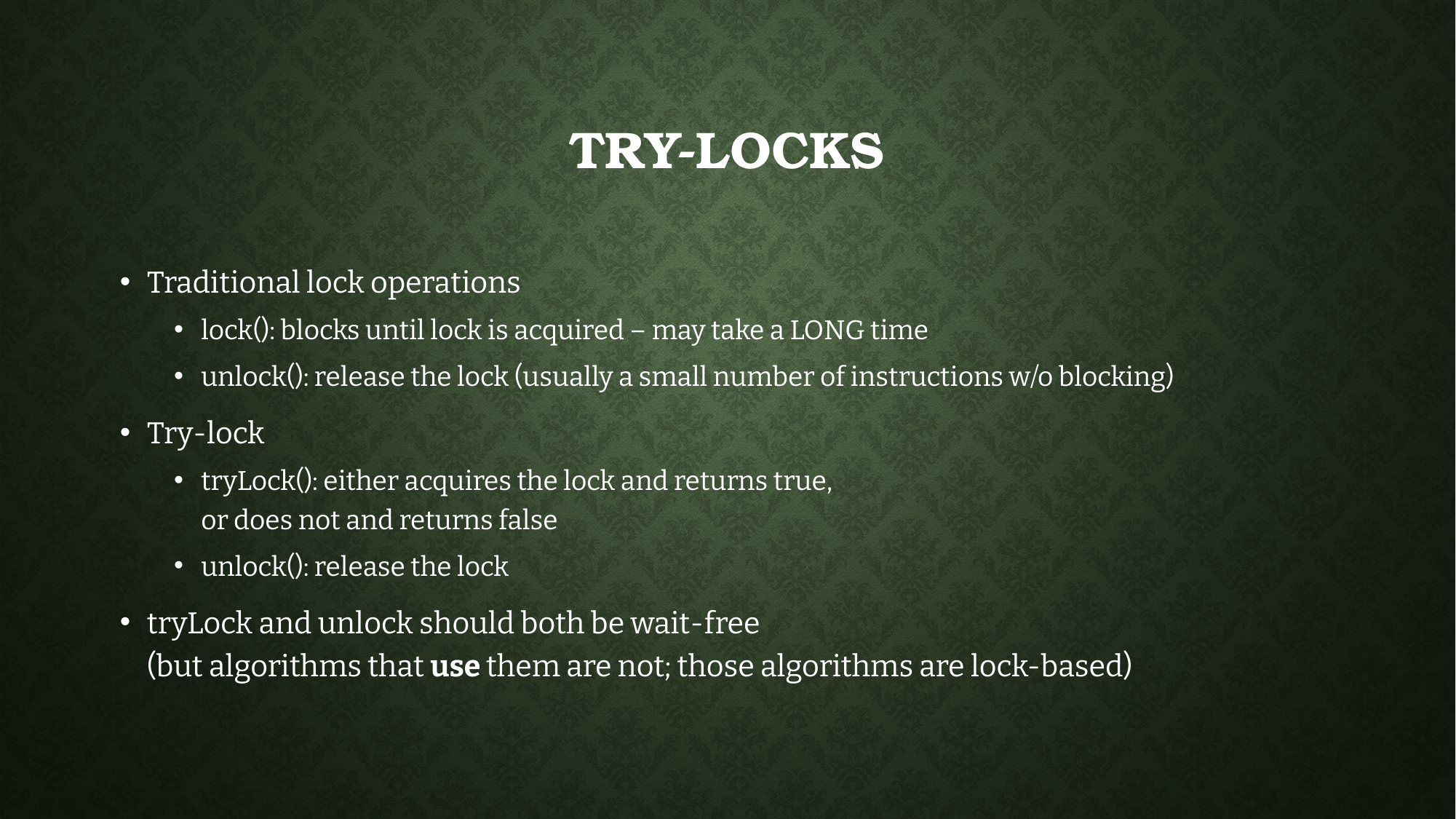

# Try-locks
Traditional lock operations
lock(): blocks until lock is acquired – may take a LONG time
unlock(): release the lock (usually a small number of instructions w/o blocking)
Try-lock
tryLock(): either acquires the lock and returns true,
or does not and returns false
unlock(): release the lock
tryLock and unlock should both be wait-free
(but algorithms that use them are not; those algorithms are lock-based)